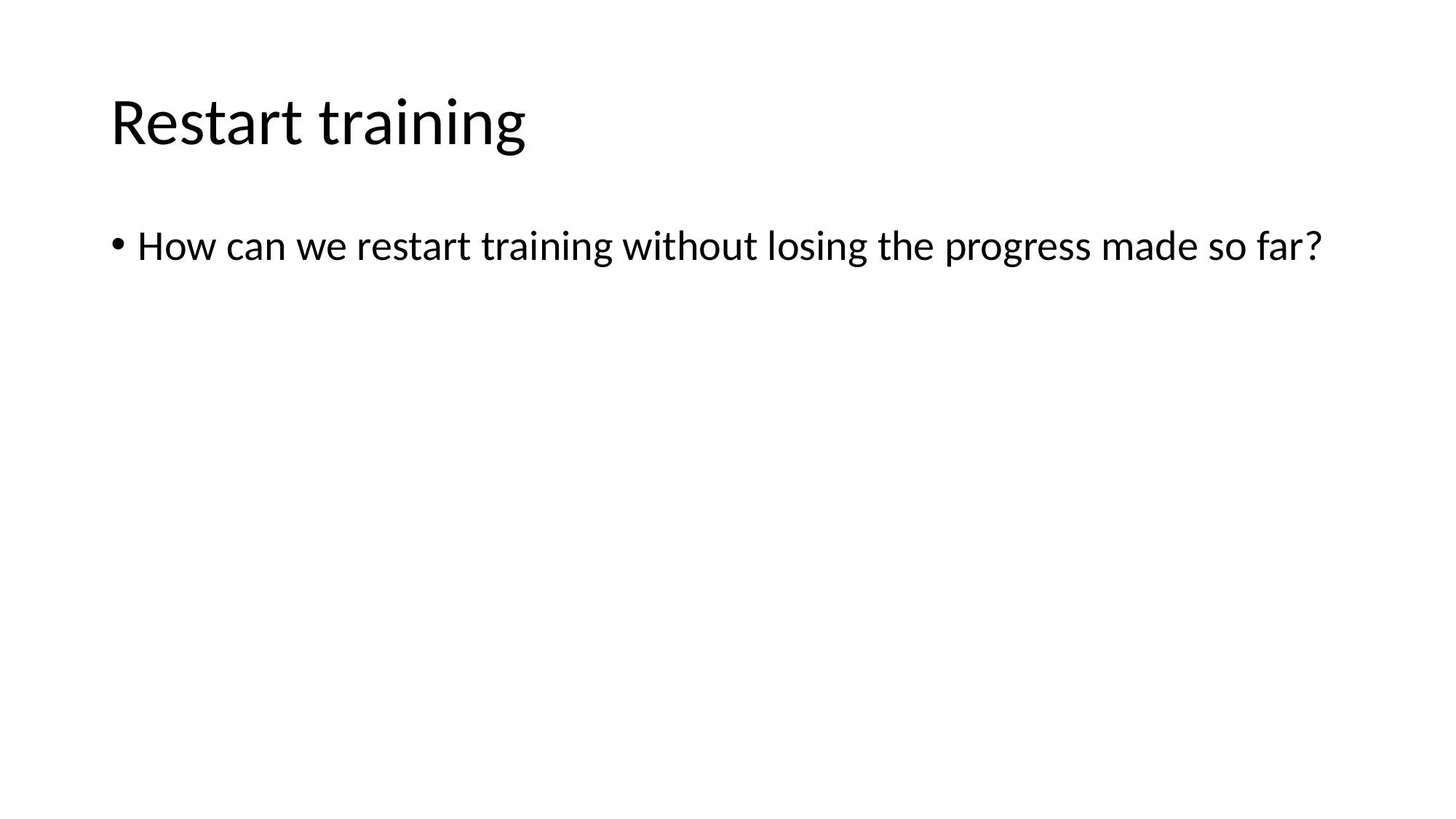

# Restart training
How can we restart training without losing the progress made so far?